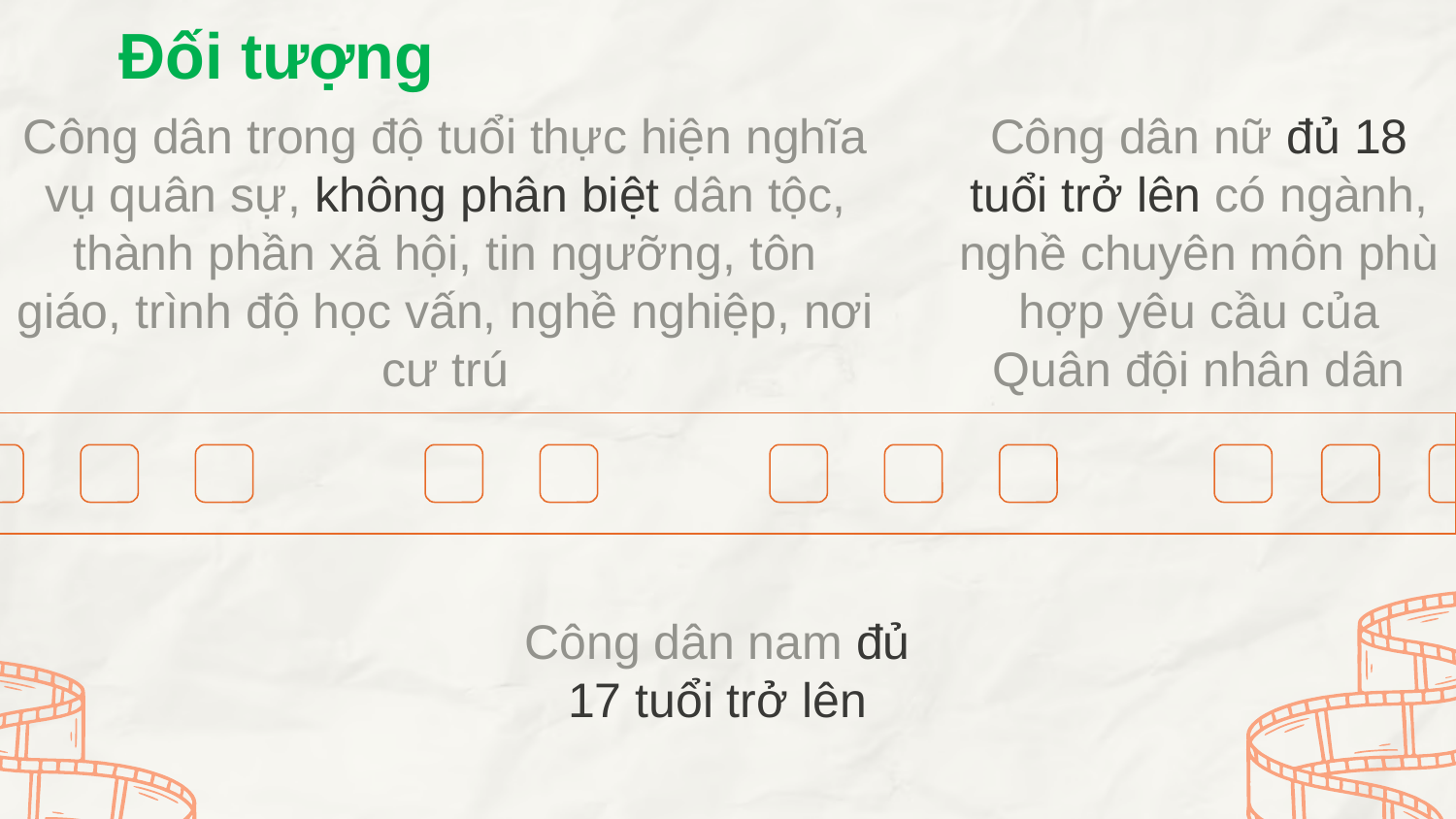

# Đối tượng
Công dân trong độ tuổi thực hiện nghĩa vụ quân sự, không phân biệt dân tộc, thành phần xã hội, tin ngưỡng, tôn giáo, trình độ học vấn, nghề nghiệp, nơi cư trú
Công dân nữ đủ 18 tuổi trở lên có ngành, nghề chuyên môn phù hợp yêu cầu của Quân đội nhân dân

Công dân nam đủ 17 tuổi trở lên